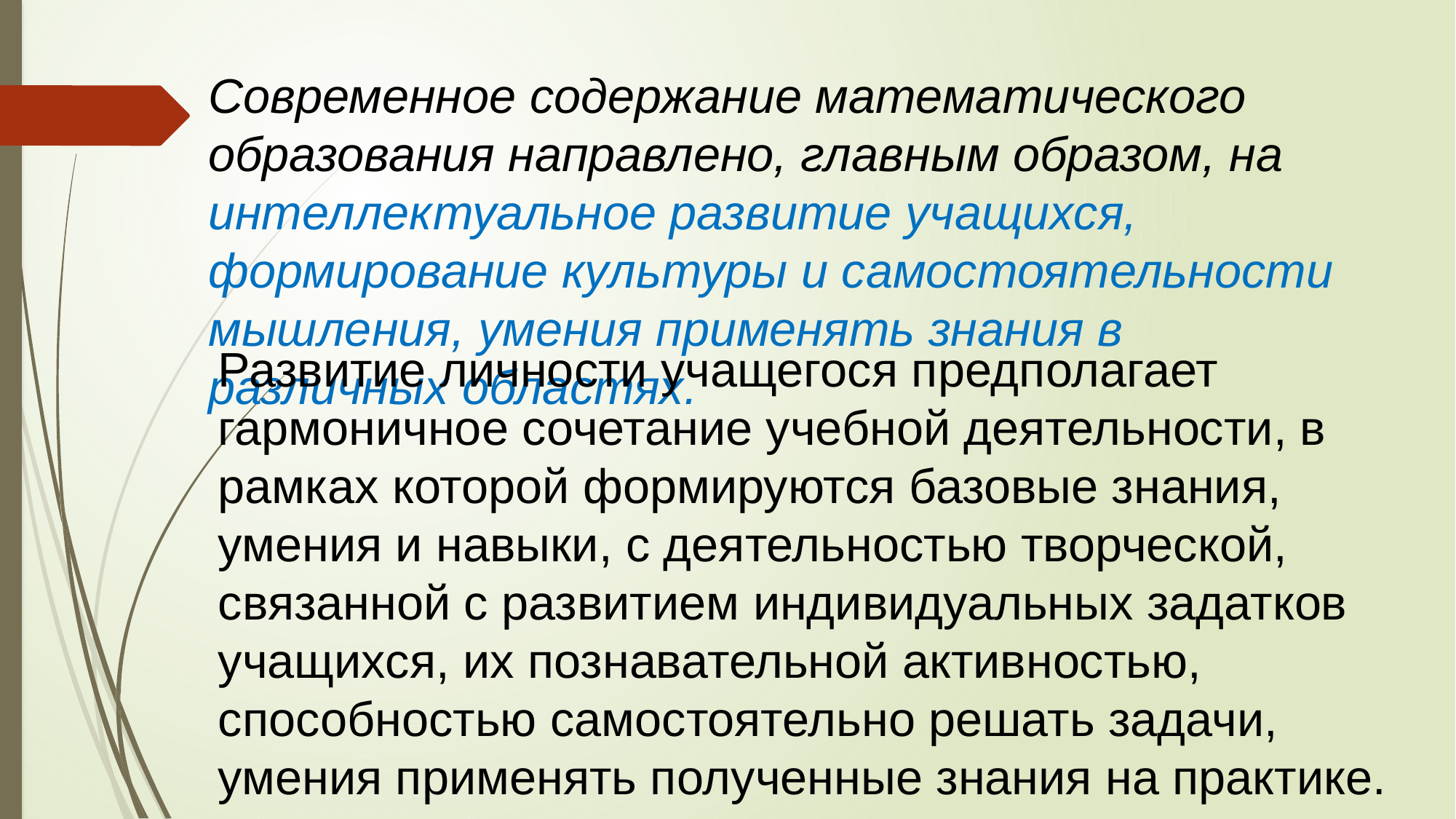

Современное содержание математического образования направлено, главным образом, на интеллектуальное развитие учащихся, формирование культуры и самостоятельности мышления, умения применять знания в различных областях.
Развитие личности учащегося предполагает гармоничное сочетание учебной деятельности, в рамках которой формируются базовые знания, умения и навыки, с деятельностью творческой, связанной с развитием индивидуальных задатков учащихся, их познавательной активностью, способностью самостоятельно решать задачи, умения применять полученные знания на практике.